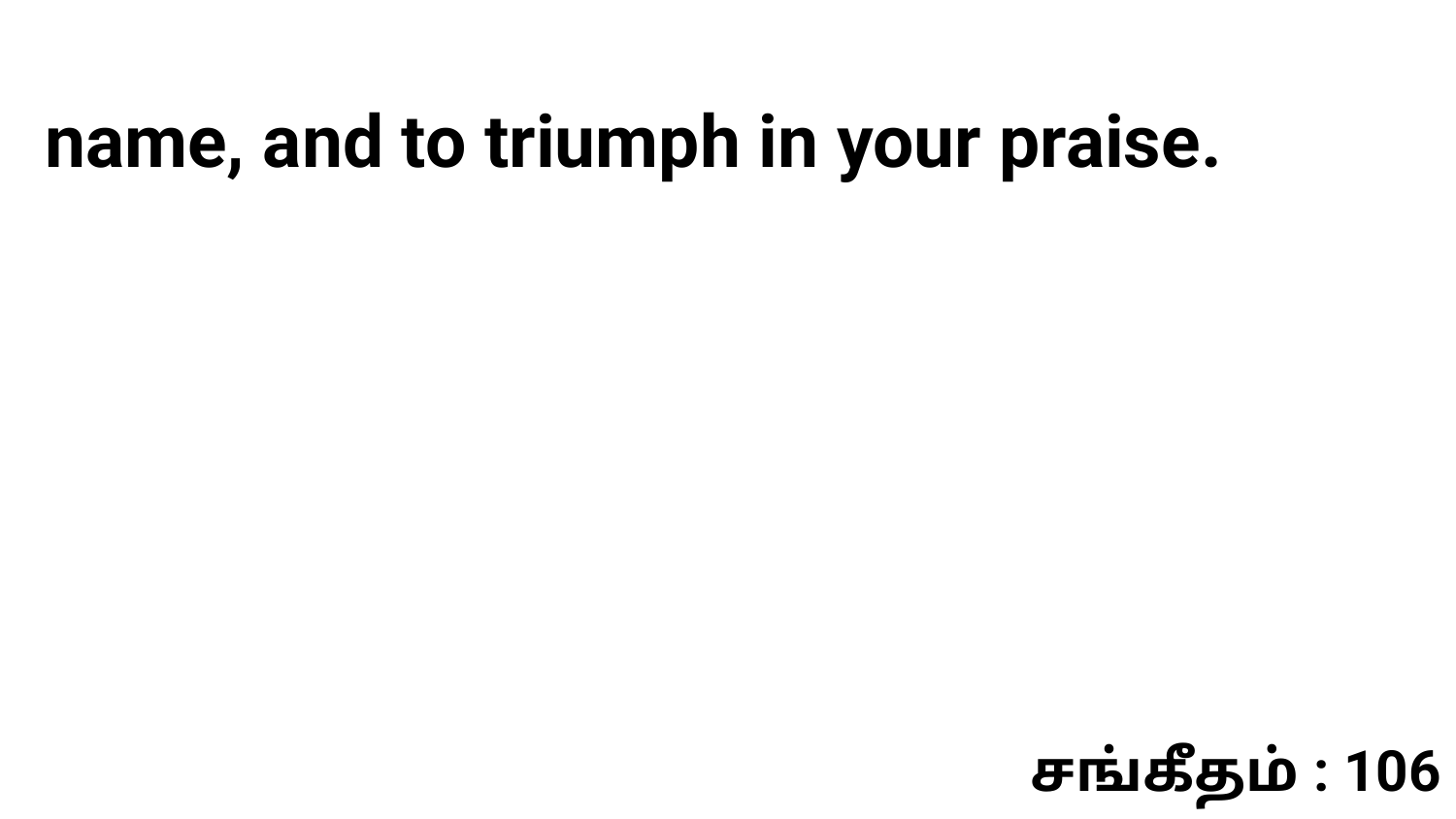

name, and to triumph in your praise.
சங்கீதம் : 106